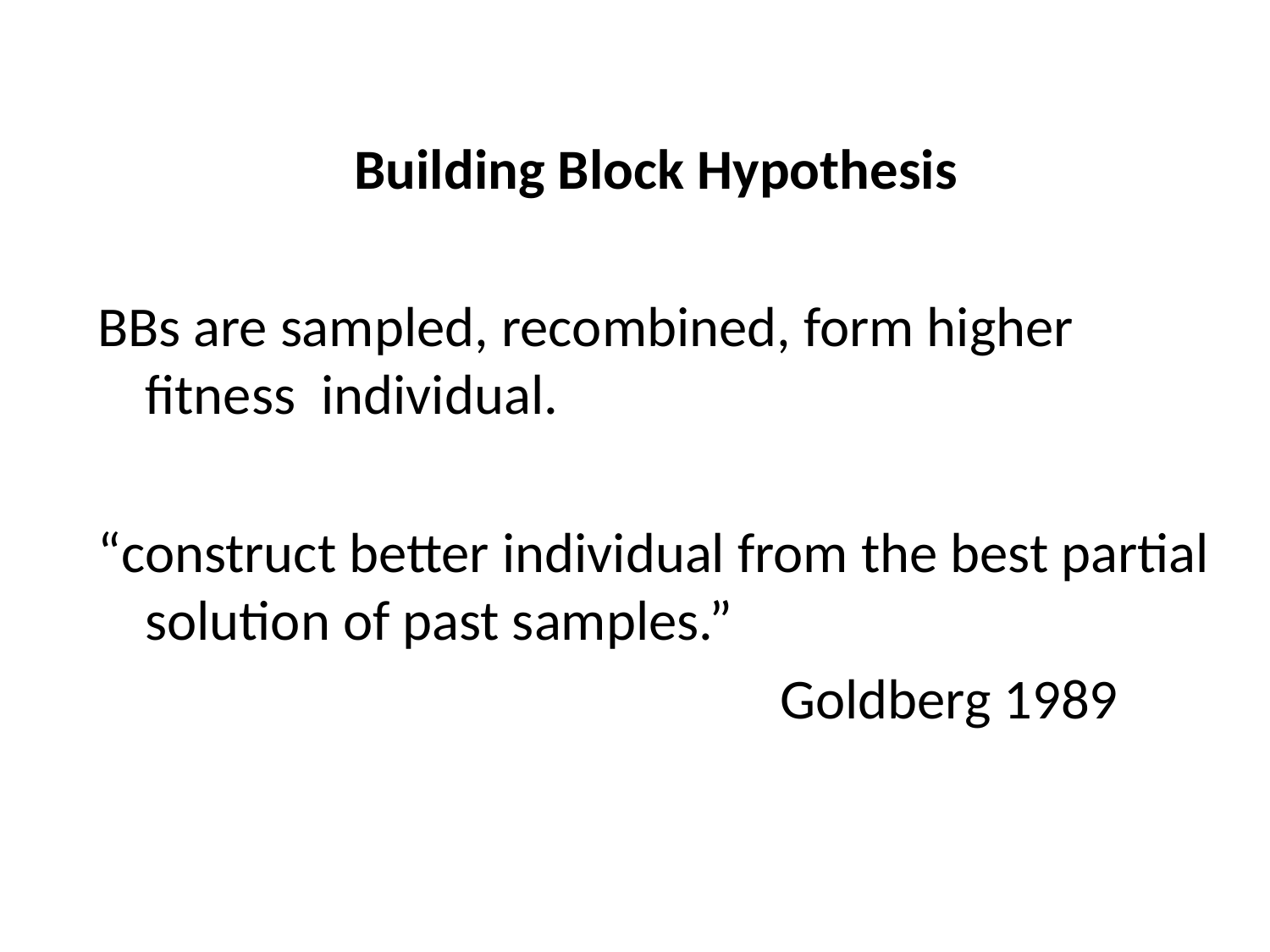

Building Block Hypothesis

BBs are sampled, recombined, form higher fitness  individual.

“construct better individual from the best partial solution of past samples.”
						Goldberg 1989